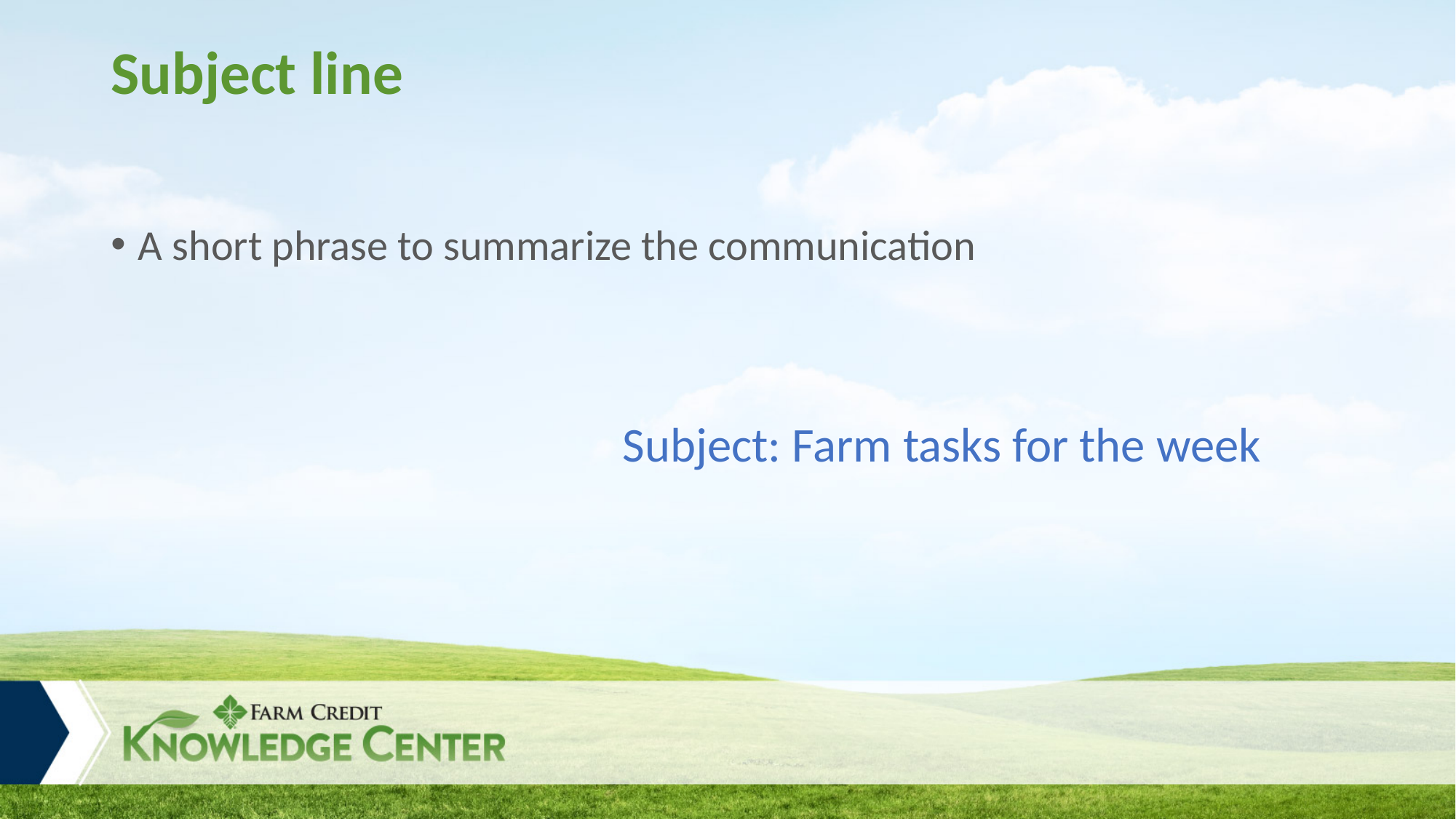

# Subject line
A short phrase to summarize the communication
Subject: Farm tasks for the week